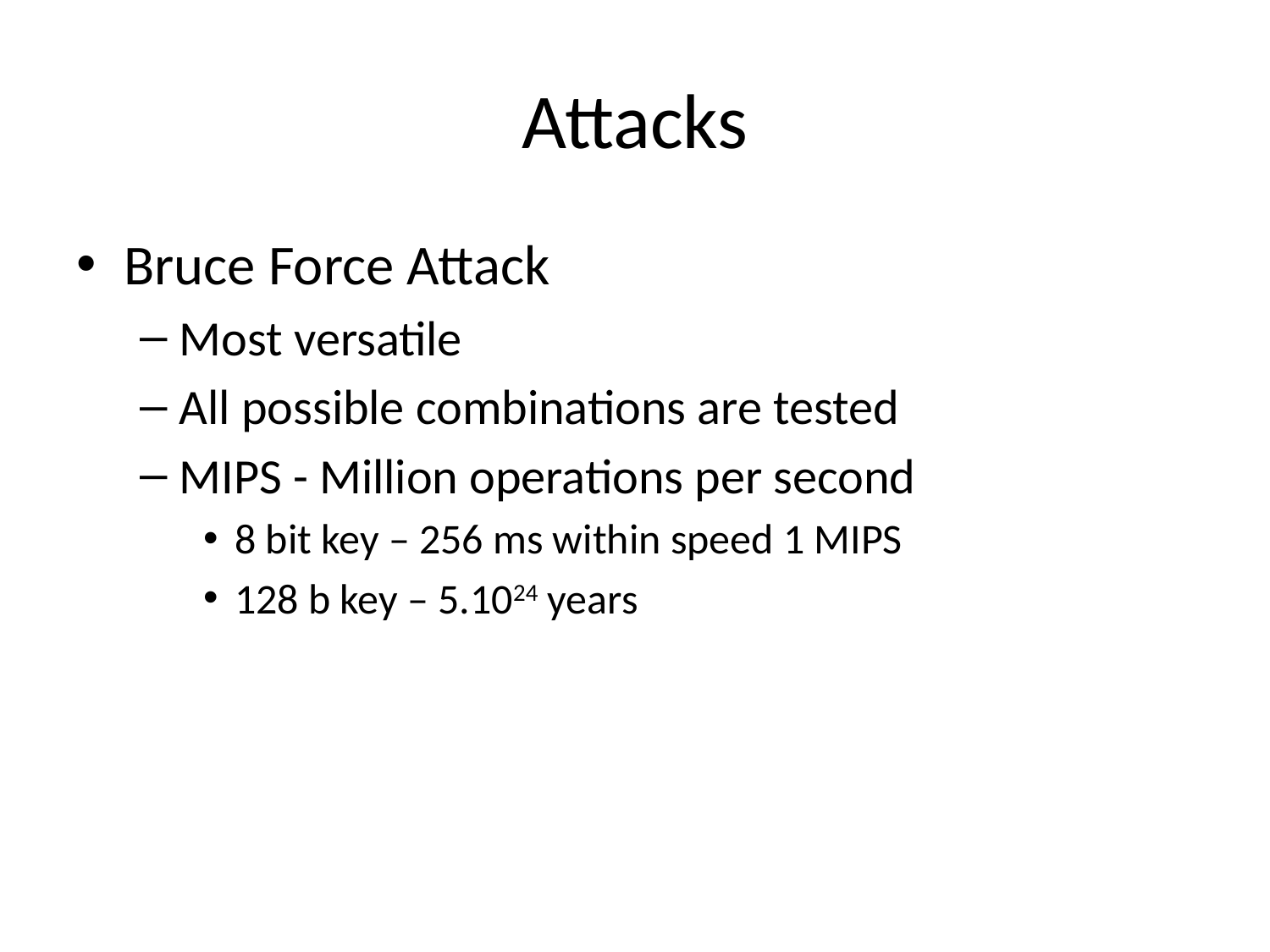

# Attacks
Bruce Force Attack
Most versatile
All possible combinations are tested
MIPS - Million operations per second
8 bit key – 256 ms within speed 1 MIPS
128 b key – 5.1024 years